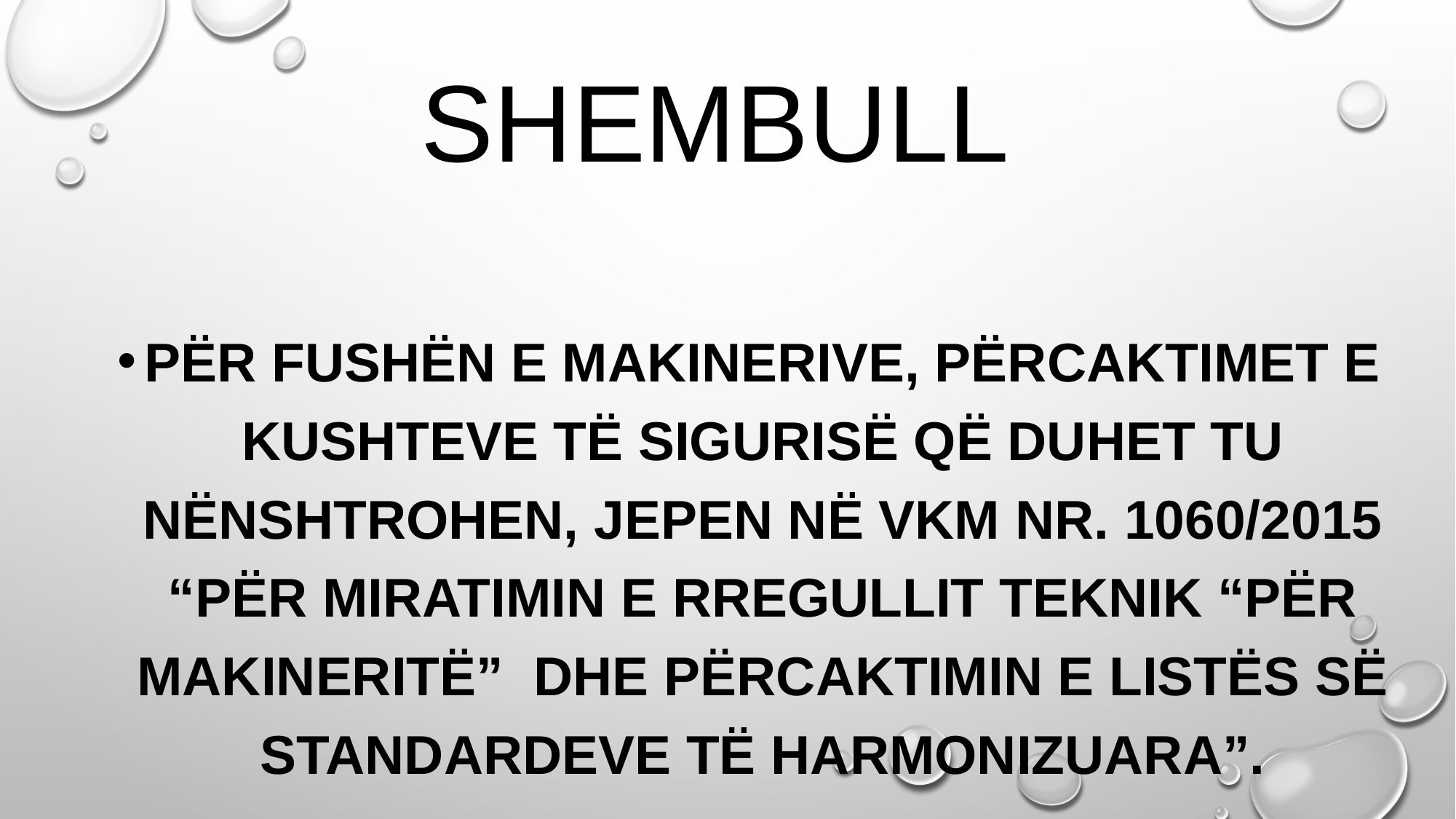

# shembull
Për fushën e Makinerive, përcaktimet e kushteve të sigurisë që duhet tu nënshtrohen, jepen në VKM Nr. 1060/2015 “PËR MIRATIMIN E RREGULLIT TEKNIK “PËR MAKINERITË”  DHE PЁRCAKTIMIN E LISTЁS SË STANDARDEVE TË HARMONIZUARA”.